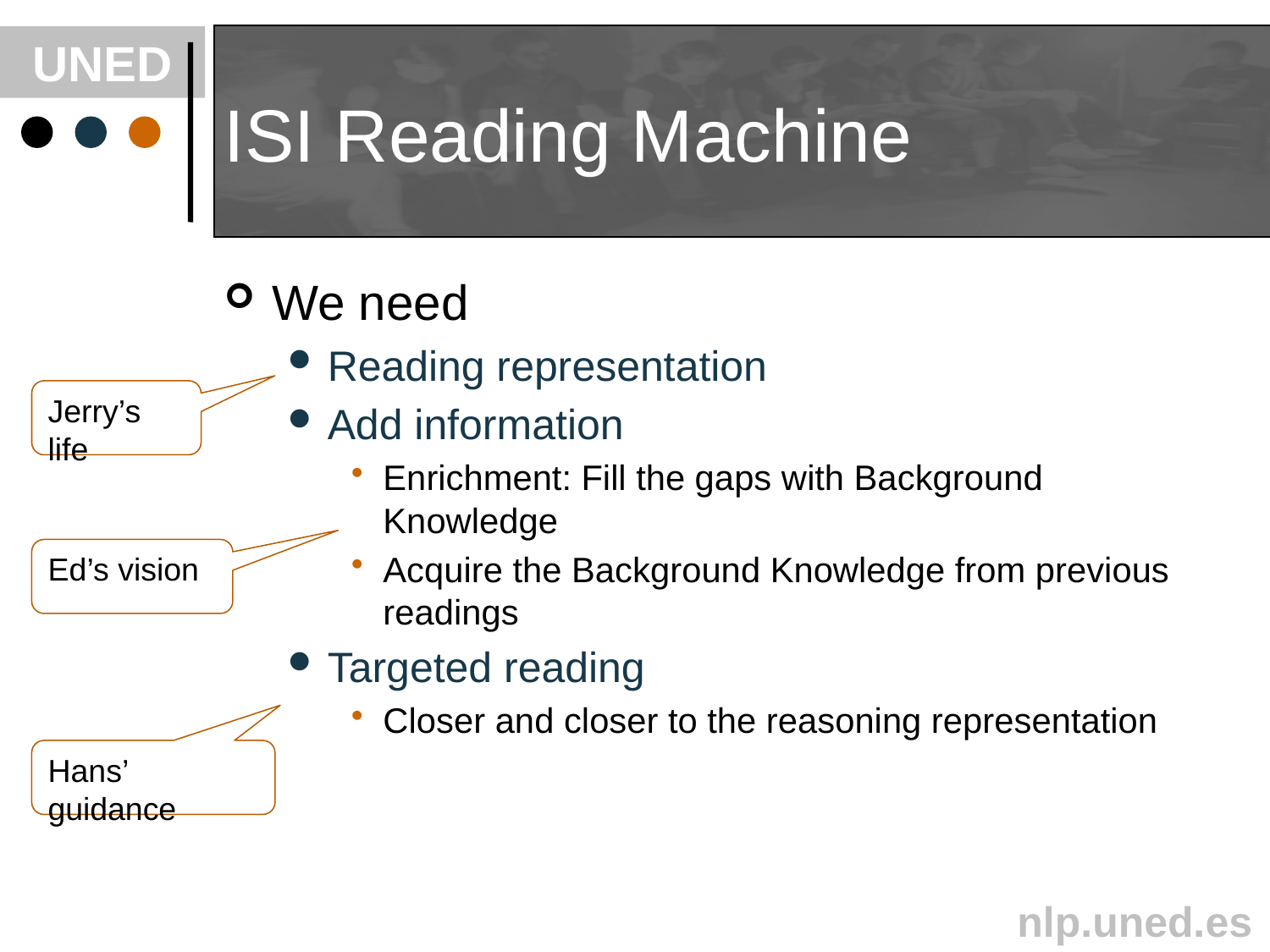

# ISI Reading Machine
We need
Reading representation
Add information
Enrichment: Fill the gaps with Background Knowledge
Acquire the Background Knowledge from previous readings
Targeted reading
Closer and closer to the reasoning representation
Jerry’s life
Ed’s vision
Hans’ guidance